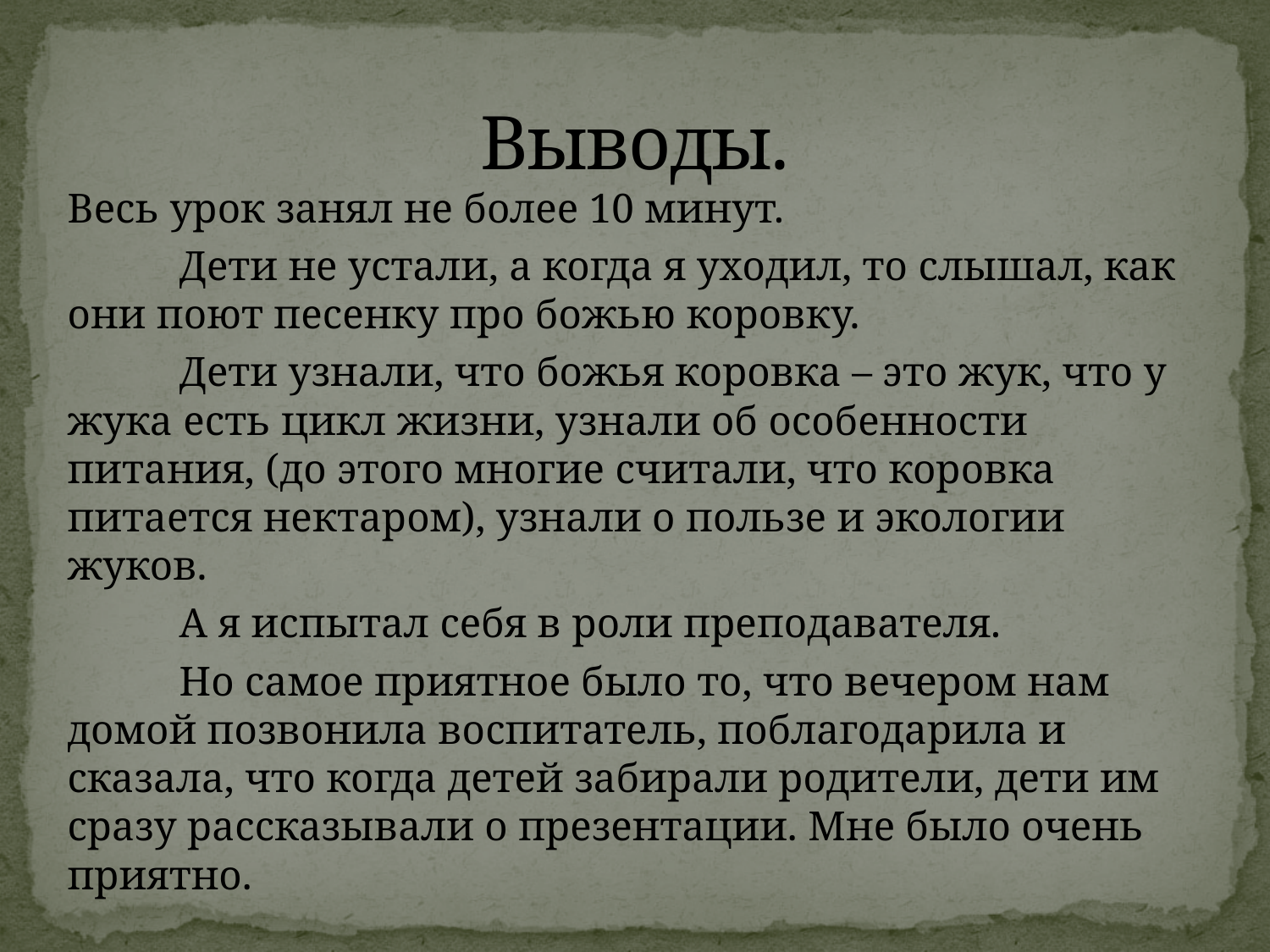

# Выводы.
Весь урок занял не более 10 минут.
	Дети не устали, а когда я уходил, то слышал, как они поют песенку про божью коровку.
	Дети узнали, что божья коровка – это жук, что у жука есть цикл жизни, узнали об особенности питания, (до этого многие считали, что коровка питается нектаром), узнали о пользе и экологии жуков.
	А я испытал себя в роли преподавателя.
	Но самое приятное было то, что вечером нам домой позвонила воспитатель, поблагодарила и сказала, что когда детей забирали родители, дети им сразу рассказывали о презентации. Мне было очень приятно.